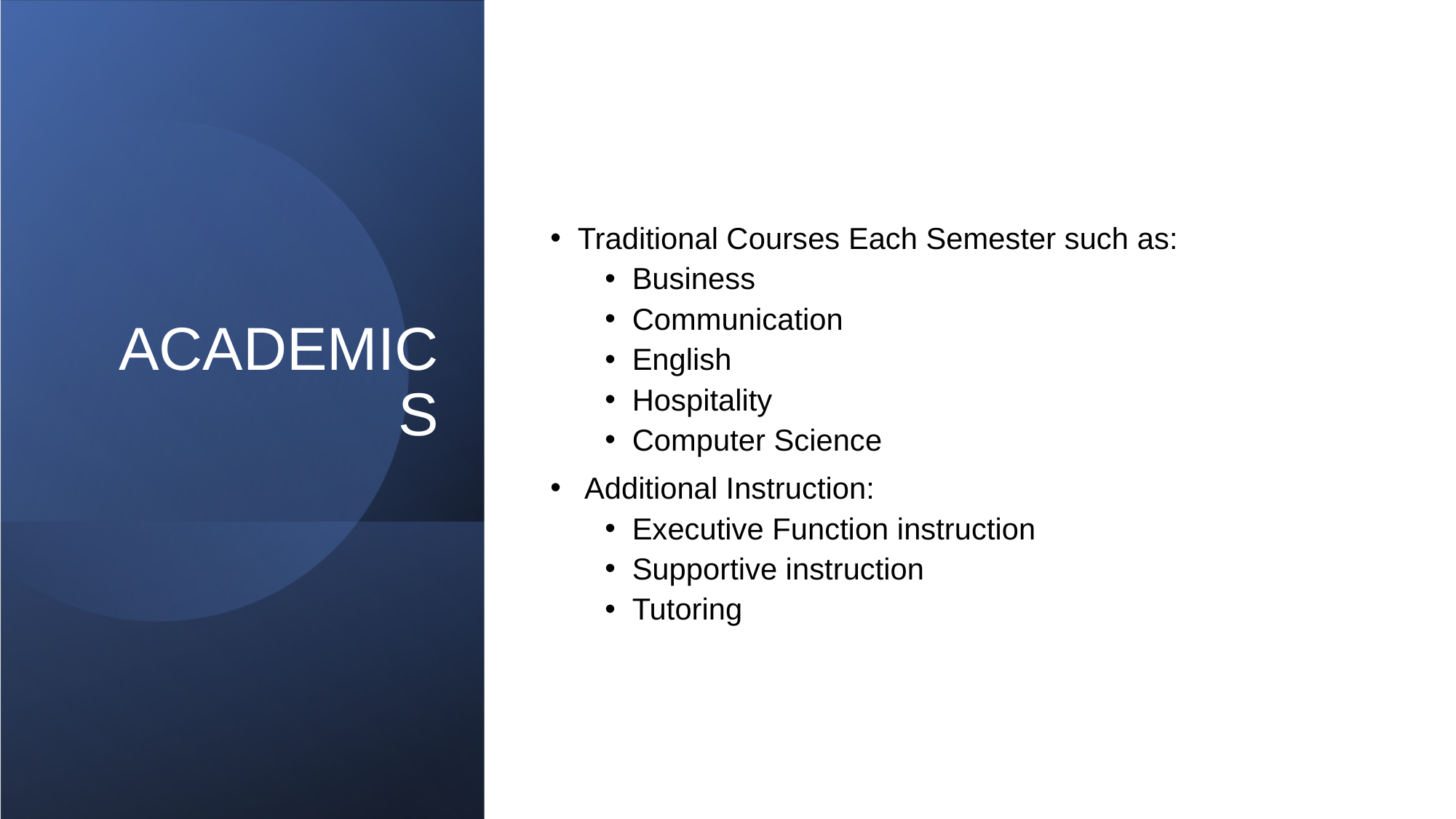

Traditional Courses Each Semester such as:
Business
Communication
English
Hospitality
Computer Science
Additional Instruction:
Executive Function instruction
Supportive instruction
Tutoring
# Academics